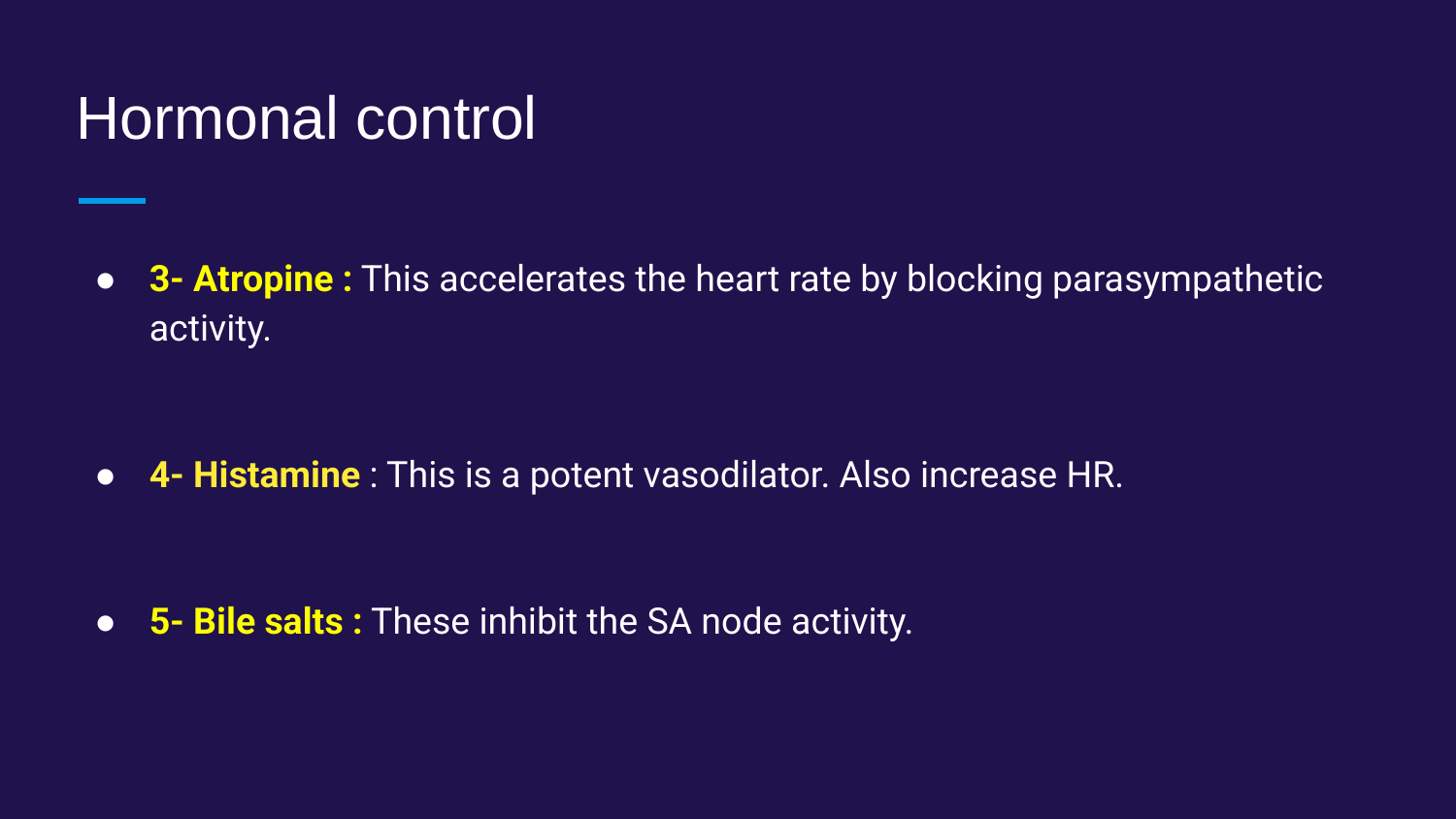

# Hormonal control
3- Atropine : This accelerates the heart rate by blocking parasympathetic activity.

4- Histamine : This is a potent vasodilator. Also increase HR.

5- Bile salts : These inhibit the SA node activity.